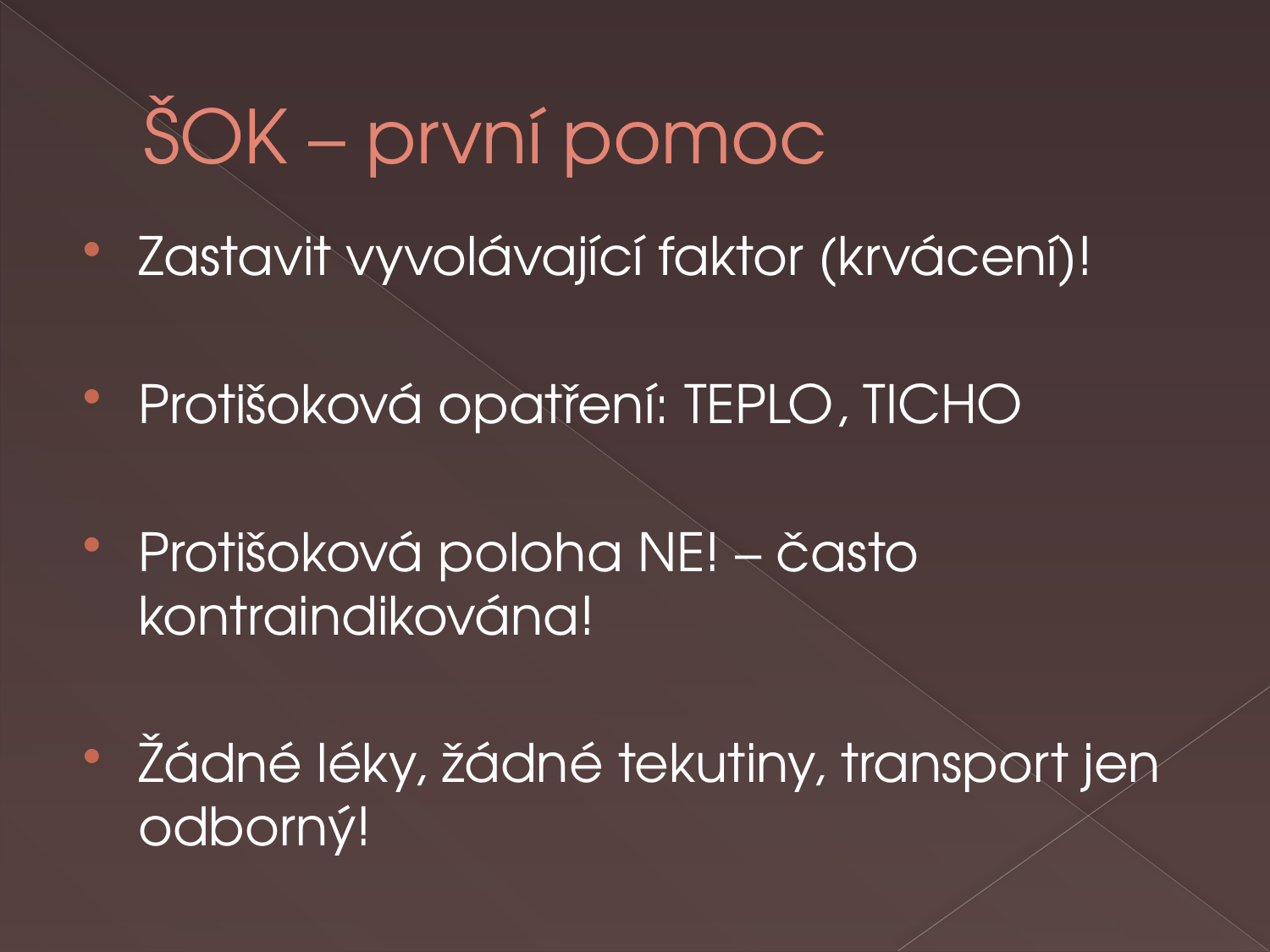

# ŠOK – první pomoc
Zastavit vyvolávající faktor (krvácení)!

Protišoková opatření: TEPLO, TICHO

Protišoková poloha NE! – často kontraindikována!

Žádné léky, žádné tekutiny, transport jen odborný!